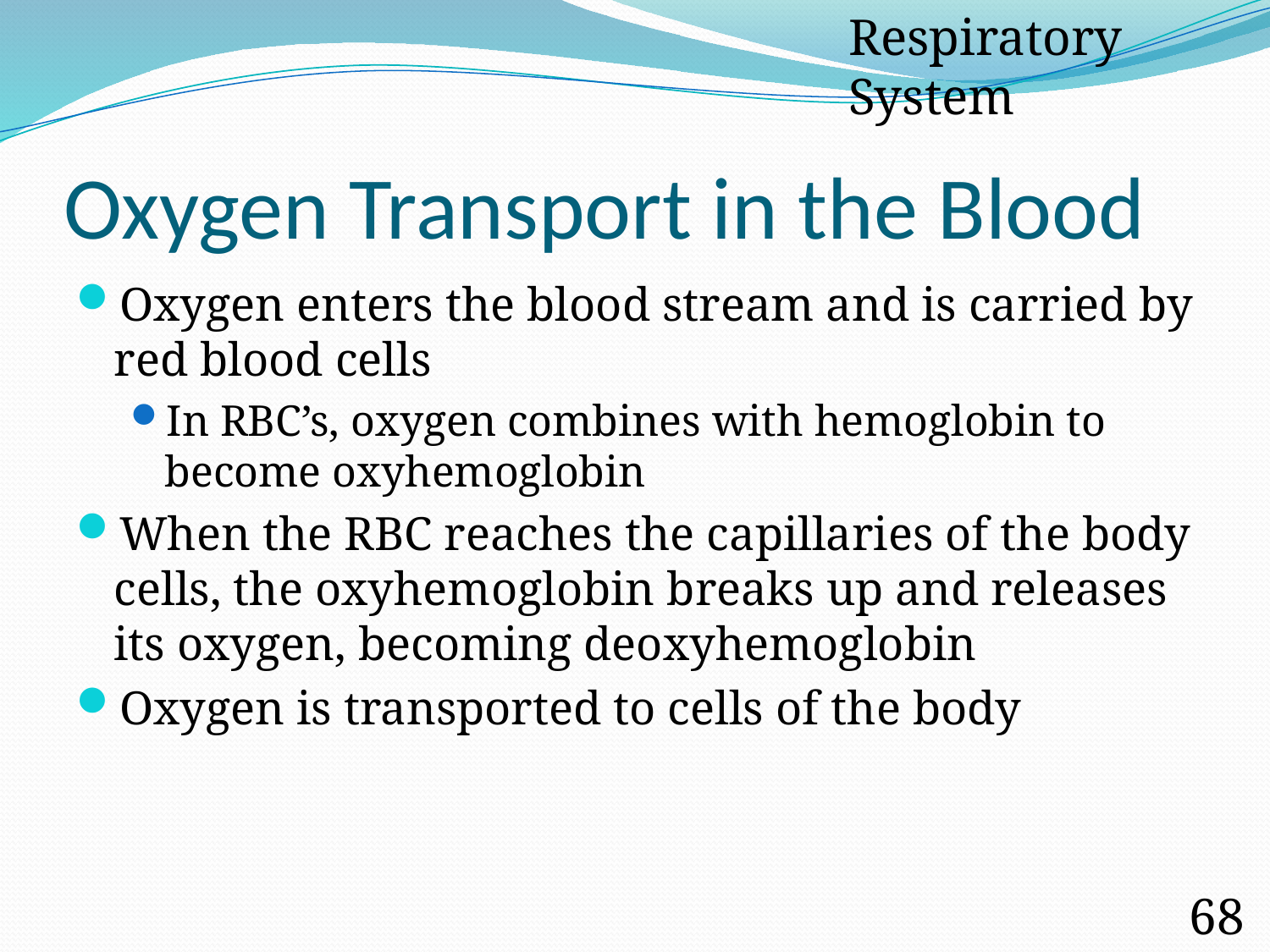

Respiratory System
# Oxygen Transport in the Blood
Oxygen enters the blood stream and is carried by red blood cells
In RBC’s, oxygen combines with hemoglobin to become oxyhemoglobin
When the RBC reaches the capillaries of the body cells, the oxyhemoglobin breaks up and releases its oxygen, becoming deoxyhemoglobin
Oxygen is transported to cells of the body

68